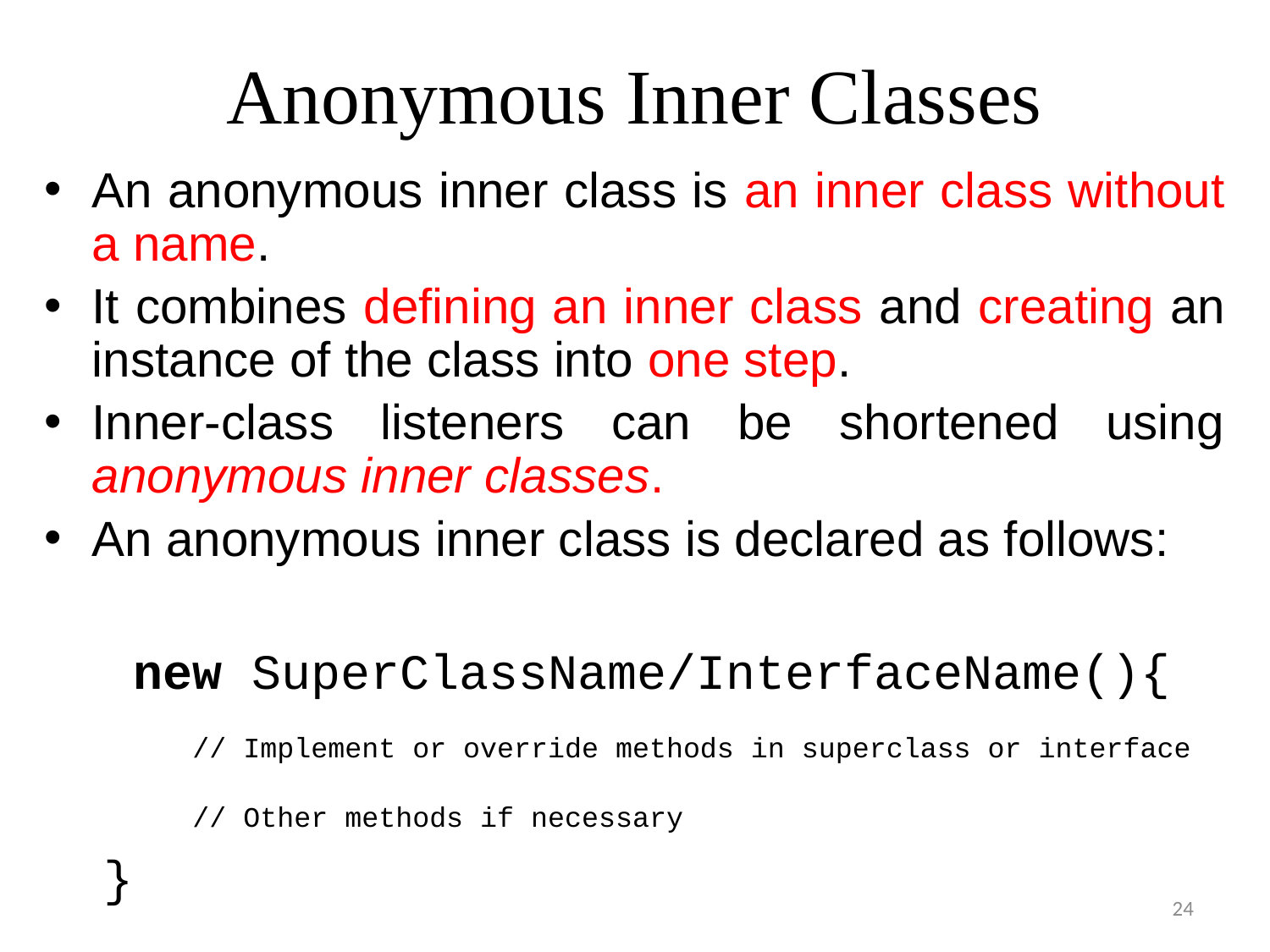

# Anonymous Inner Classes
An anonymous inner class is an inner class without a name.
It combines defining an inner class and creating an instance of the class into one step.
Inner-class listeners can be shortened using anonymous inner classes.
An anonymous inner class is declared as follows:

   new SuperClassName/InterfaceName(){
     // Implement or override methods in superclass or interface
     // Other methods if necessary
  }

24